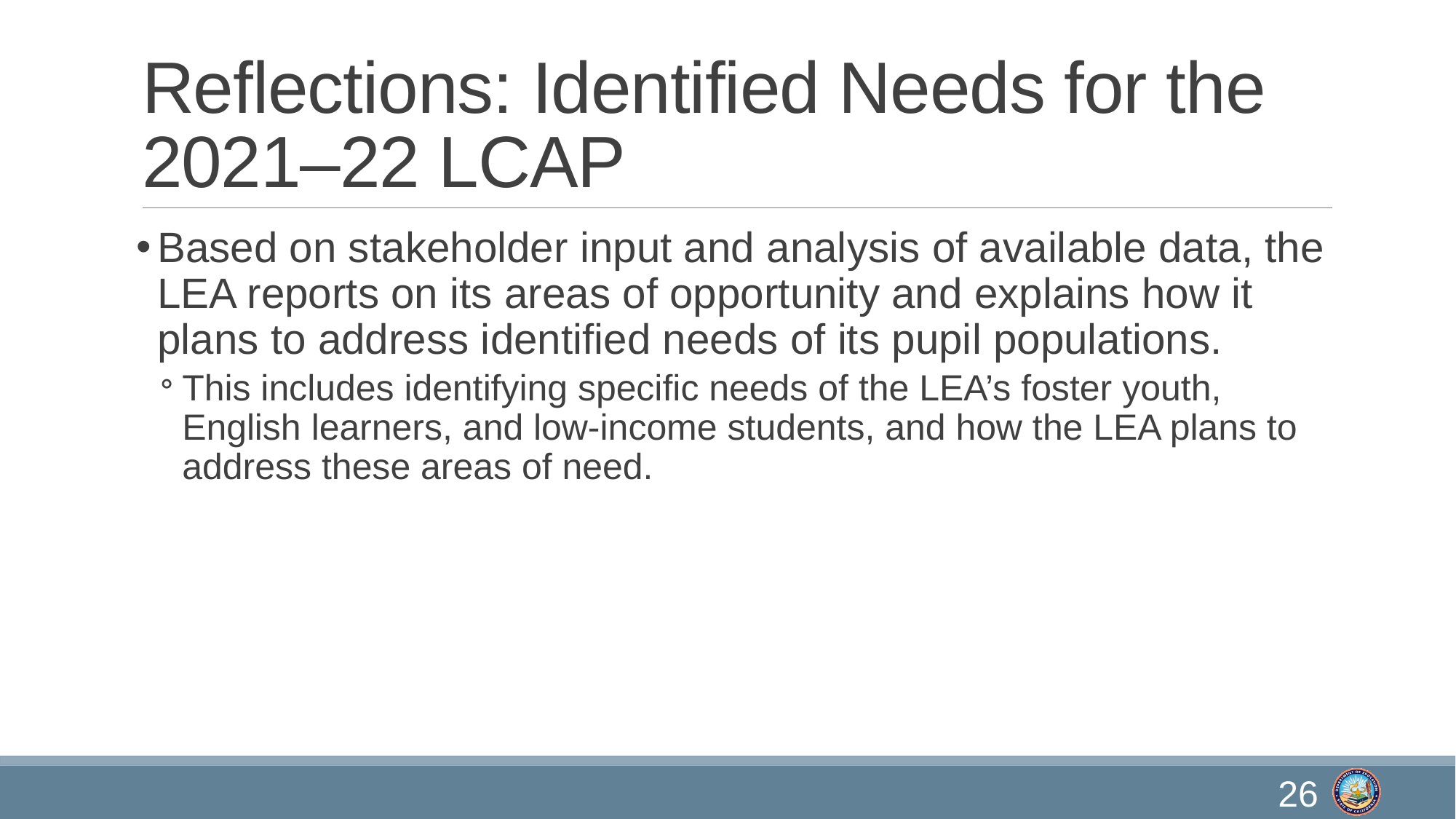

# Reflections: Identified Needs for the 2021–22 LCAP
Based on stakeholder input and analysis of available data, the LEA reports on its areas of opportunity and explains how it plans to address identified needs of its pupil populations.
This includes identifying specific needs of the LEA’s foster youth, English learners, and low-income students, and how the LEA plans to address these areas of need.

26